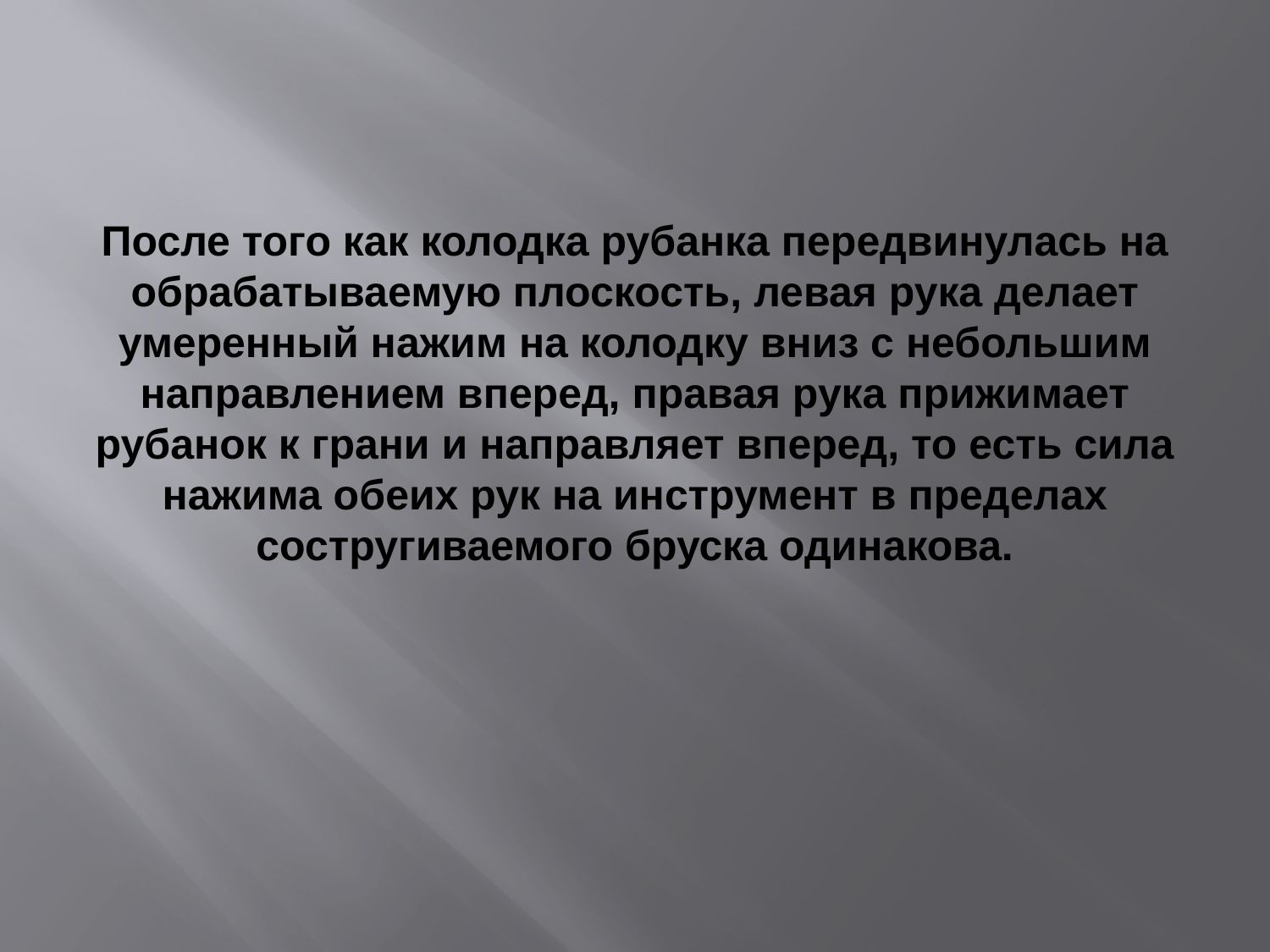

# После того как колодка рубанка передвинулась на обрабатываемую плоскость, левая рука делает умеренный нажим на колодку вниз с небольшим направлением вперед, правая рука прижимает рубанок к грани и направляет вперед, то есть сила нажима обеих рук на инструмент в пределах состругиваемого бруска одинакова.